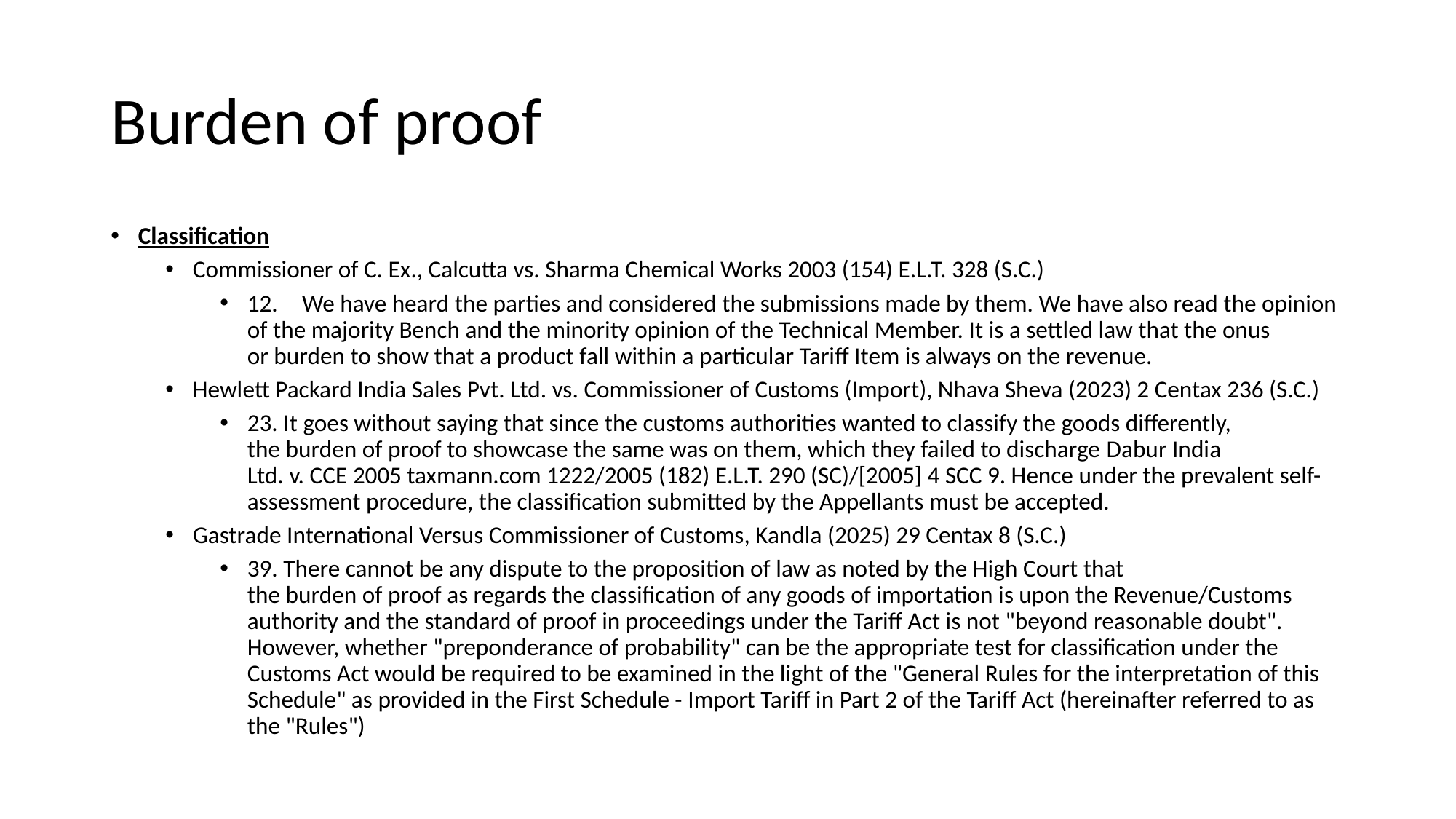

# Burden of proof
Classification
Commissioner of C. Ex., Calcutta vs. Sharma Chemical Works 2003 (154) E.L.T. 328 (S.C.)
12. We have heard the parties and considered the submissions made by them. We have also read the opinion of the majority Bench and the minority opinion of the Technical Member. It is a settled law that the onus or burden to show that a product fall within a particular Tariff Item is always on the revenue.
Hewlett Packard India Sales Pvt. Ltd. vs. Commissioner of Customs (Import), Nhava Sheva (2023) 2 Centax 236 (S.C.)
23. It goes without saying that since the customs authorities wanted to classify the goods differently, the burden of proof to showcase the same was on them, which they failed to discharge Dabur India Ltd. v. CCE 2005 taxmann.com 1222/2005 (182) E.L.T. 290 (SC)/[2005] 4 SCC 9. Hence under the prevalent self-assessment procedure, the classification submitted by the Appellants must be accepted.
Gastrade International Versus Commissioner of Customs, Kandla (2025) 29 Centax 8 (S.C.)
39. There cannot be any dispute to the proposition of law as noted by the High Court that the burden of proof as regards the classification of any goods of importation is upon the Revenue/Customs authority and the standard of proof in proceedings under the Tariff Act is not "beyond reasonable doubt". However, whether "preponderance of probability" can be the appropriate test for classification under the Customs Act would be required to be examined in the light of the "General Rules for the interpretation of this Schedule" as provided in the First Schedule - Import Tariff in Part 2 of the Tariff Act (hereinafter referred to as the "Rules")